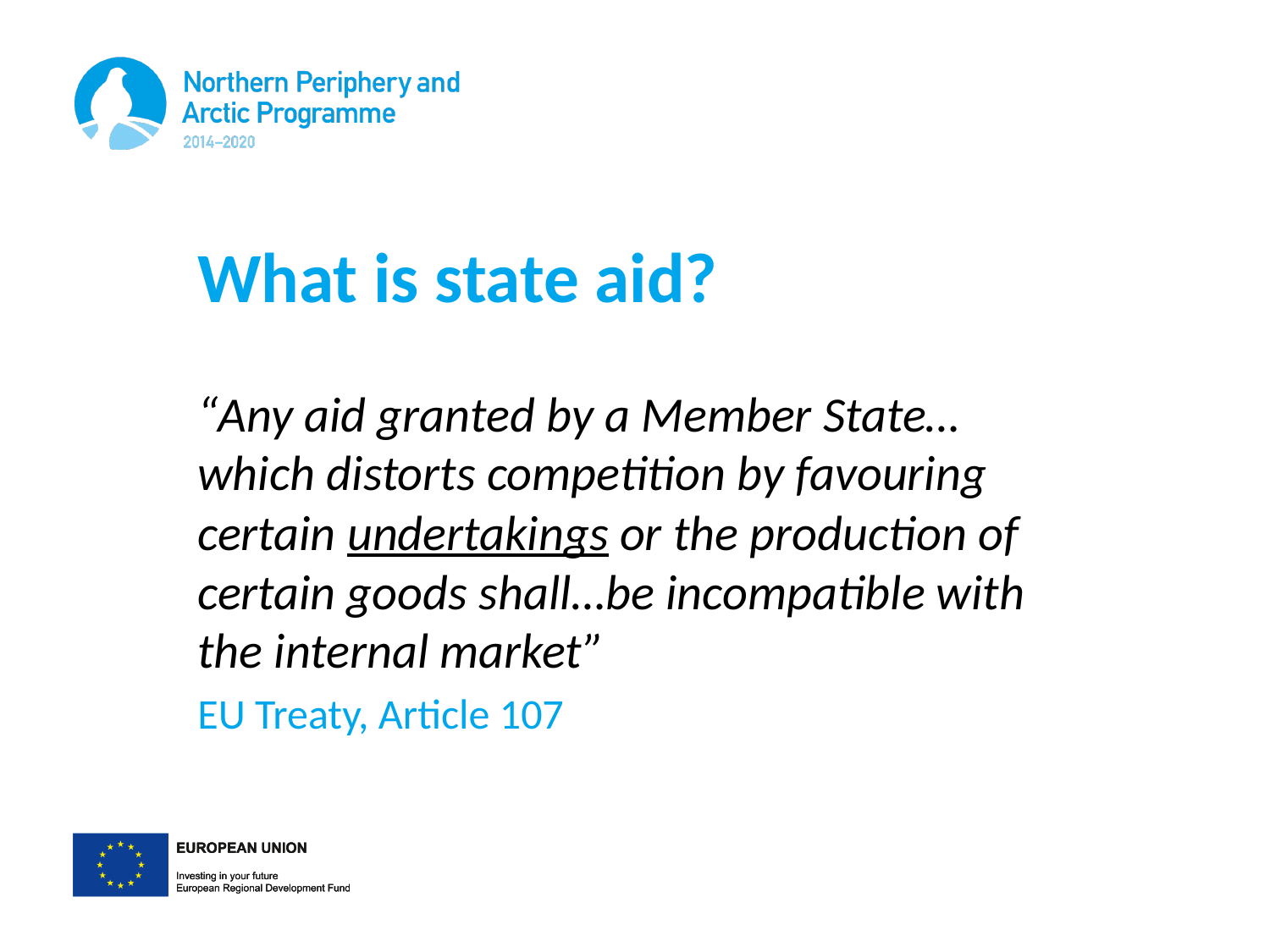

# What is state aid?
“Any aid granted by a Member State…which distorts competition by favouring certain undertakings or the production of certain goods shall…be incompatible with the internal market”
EU Treaty, Article 107